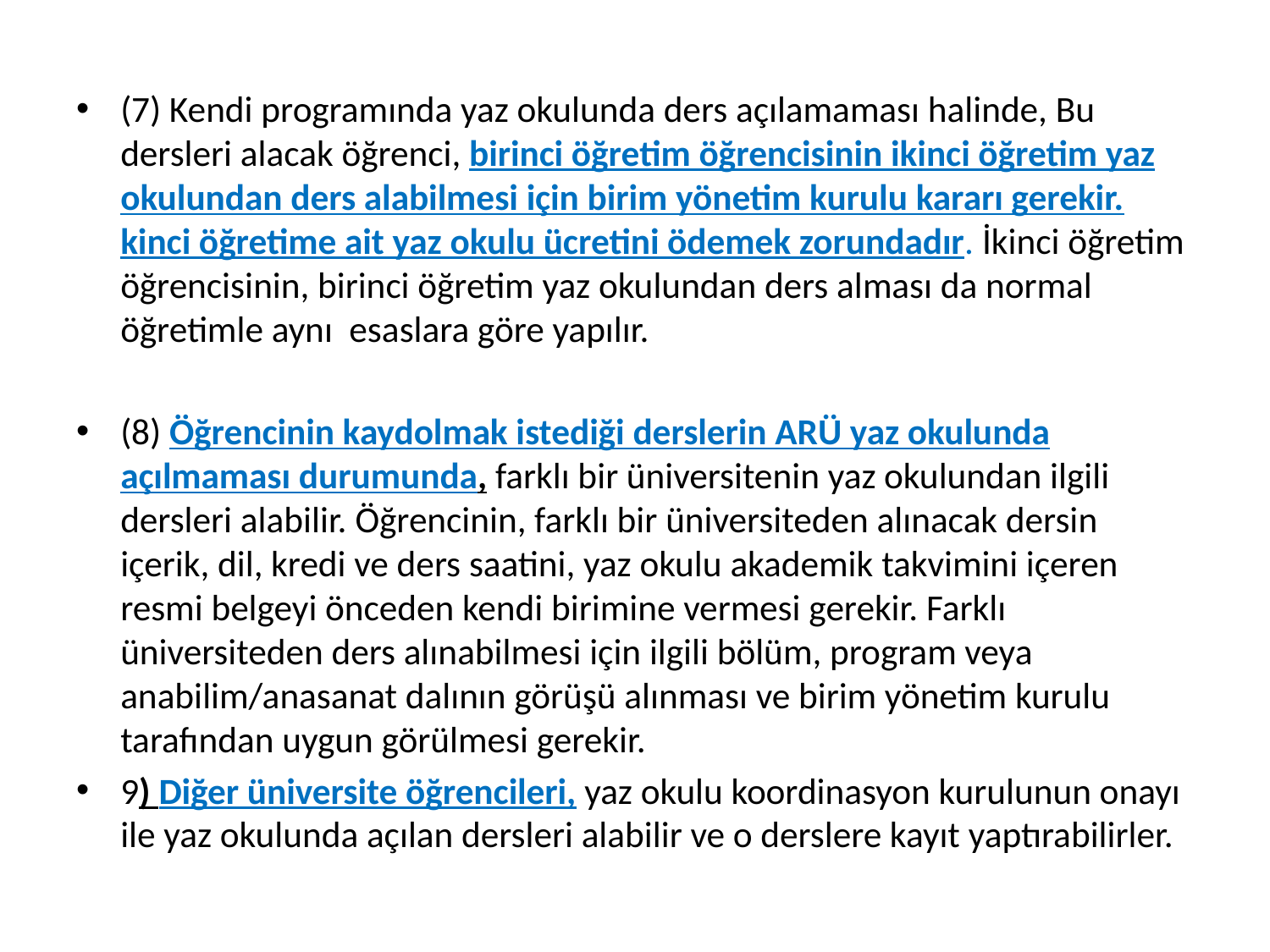

(7) Kendi programında yaz okulunda ders açılamaması halinde, Bu dersleri alacak öğrenci, birinci öğretim öğrencisinin ikinci öğretim yaz okulundan ders alabilmesi için birim yönetim kurulu kararı gerekir. kinci öğretime ait yaz okulu ücretini ödemek zorundadır. İkinci öğretim öğrencisinin, birinci öğretim yaz okulundan ders alması da normal öğretimle aynı  esaslara göre yapılır.

(8) Öğrencinin kaydolmak istediği derslerin ARÜ yaz okulunda açılmaması durumunda, farklı bir üniversitenin yaz okulundan ilgili dersleri alabilir. Öğrencinin, farklı bir üniversiteden alınacak dersin içerik, dil, kredi ve ders saatini, yaz okulu akademik takvimini içeren resmi belgeyi önceden kendi birimine vermesi gerekir. Farklı üniversiteden ders alınabilmesi için ilgili bölüm, program veya anabilim/anasanat dalının görüşü alınması ve birim yönetim kurulu tarafından uygun görülmesi gerekir.
9) Diğer üniversite öğrencileri, yaz okulu koordinasyon kurulunun onayı ile yaz okulunda açılan dersleri alabilir ve o derslere kayıt yaptırabilirler.